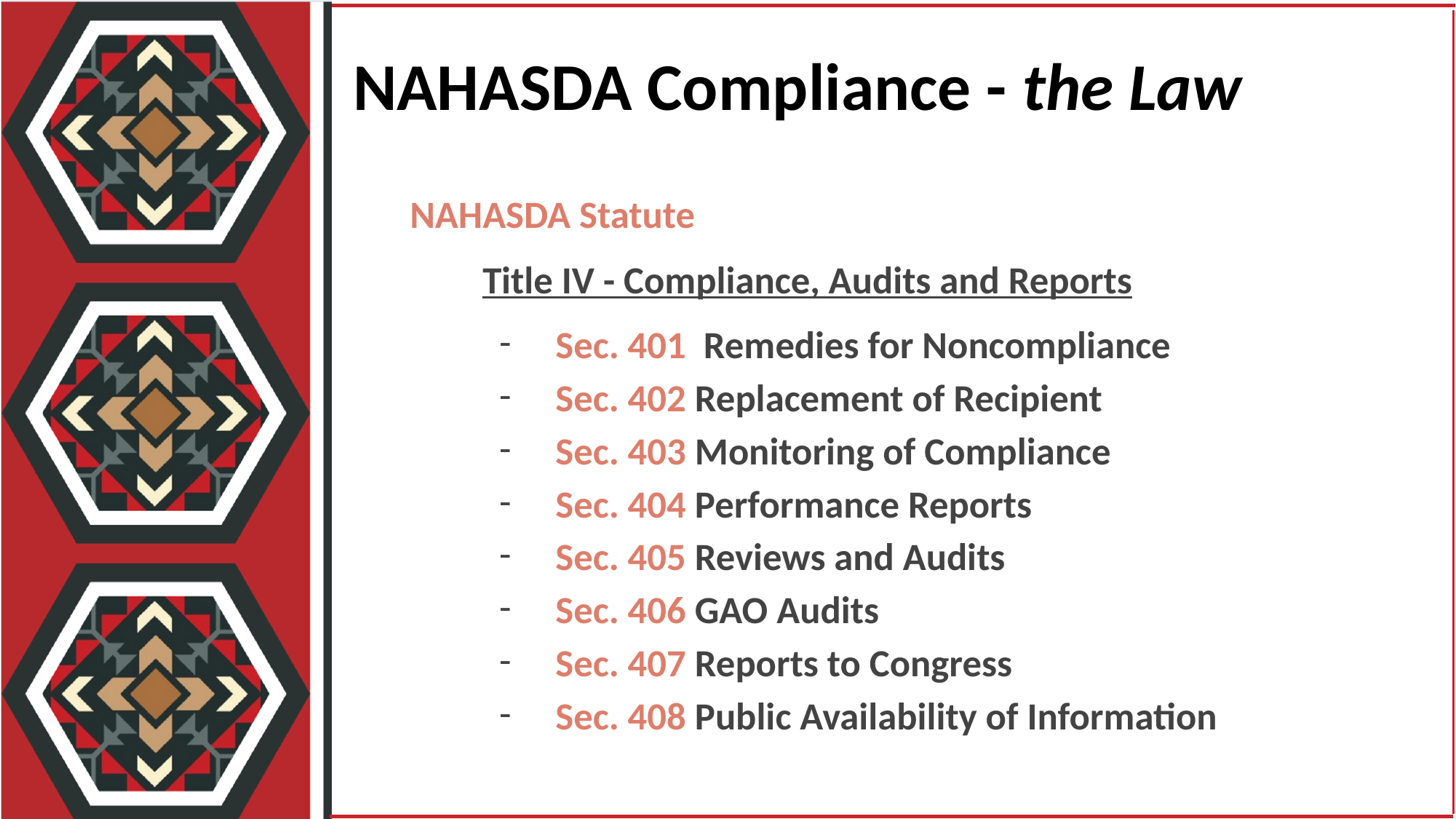

NAHASDA Compliance - the Law
NAHASDA Statute
Title IV - Compliance, Audits and Reports
Sec. 401  Remedies for Noncompliance
Sec. 402 Replacement of Recipient
Sec. 403 Monitoring of Compliance
Sec. 404 Performance Reports
Sec. 405 Reviews and Audits
Sec. 406 GAO Audits
Sec. 407 Reports to Congress
Sec. 408 Public Availability of Information